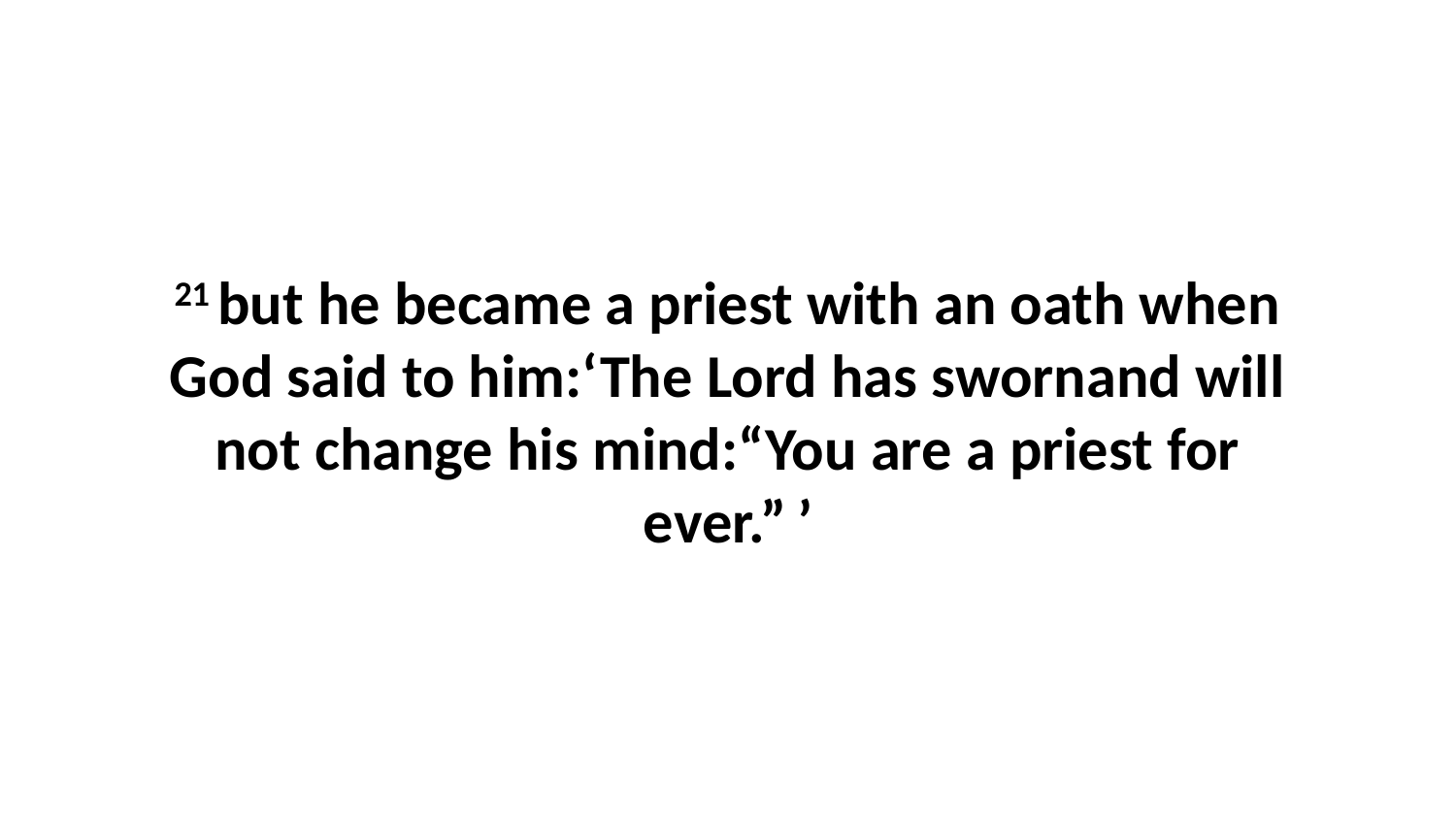

21 but he became a priest with an oath when God said to him:‘The Lord has swornand will not change his mind:“You are a priest for ever.” ’